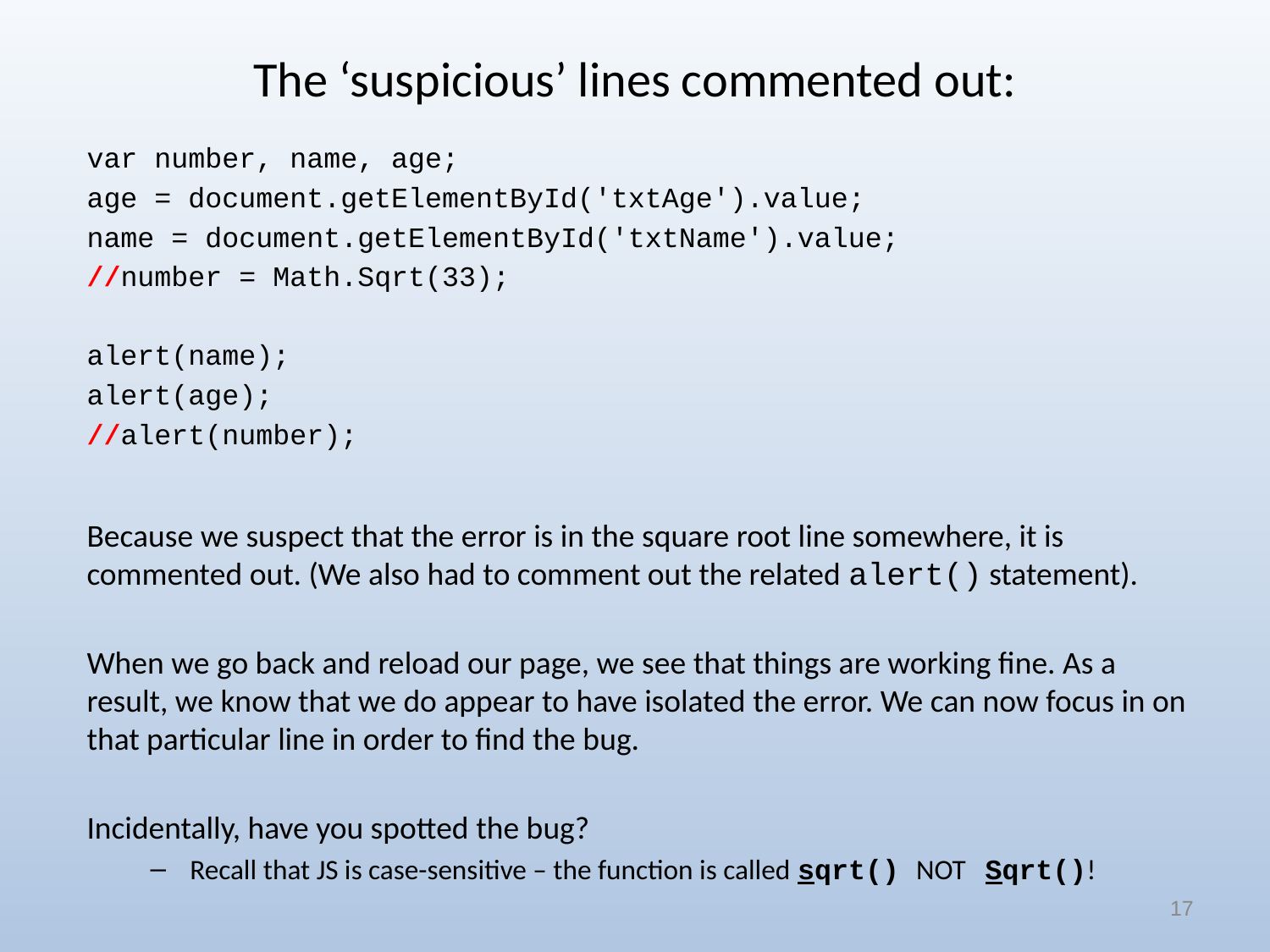

# The ‘suspicious’ lines commented out:
var number, name, age;
age = document.getElementById('txtAge').value;
name = document.getElementById('txtName').value;
//number = Math.Sqrt(33);

alert(name);
alert(age);
//alert(number);

Because we suspect that the error is in the square root line somewhere, it is commented out. (We also had to comment out the related alert() statement).

When we go back and reload our page, we see that things are working fine. As a result, we know that we do appear to have isolated the error. We can now focus in on that particular line in order to find the bug.

Incidentally, have you spotted the bug?
Recall that JS is case-sensitive – the function is called sqrt() NOT   Sqrt()!

17